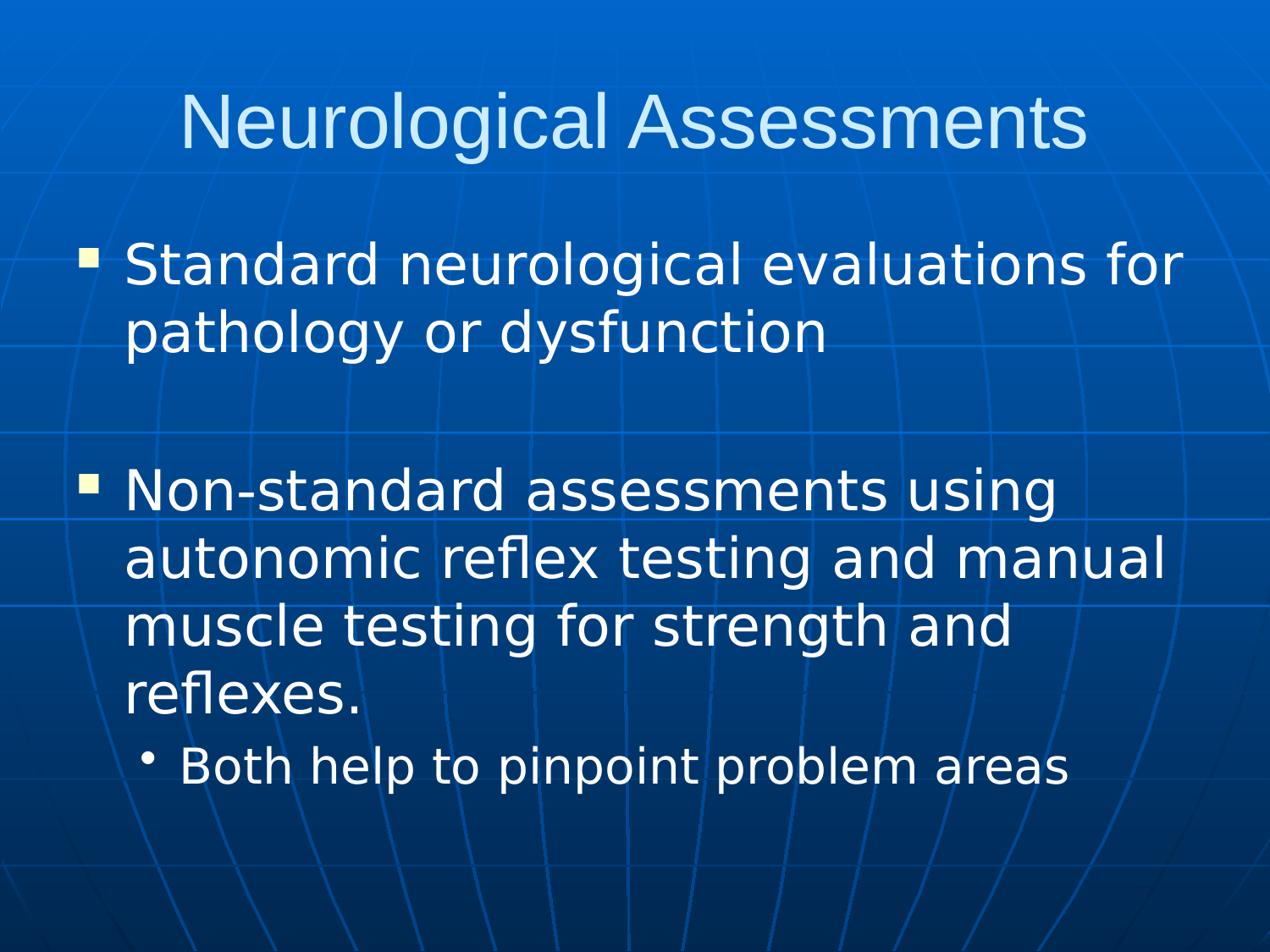

# Neurological Assessments
Standard neurological evaluations for pathology or dysfunction

Non-standard assessments using autonomic reflex testing and manual muscle testing for strength and reflexes.
Both help to pinpoint problem areas